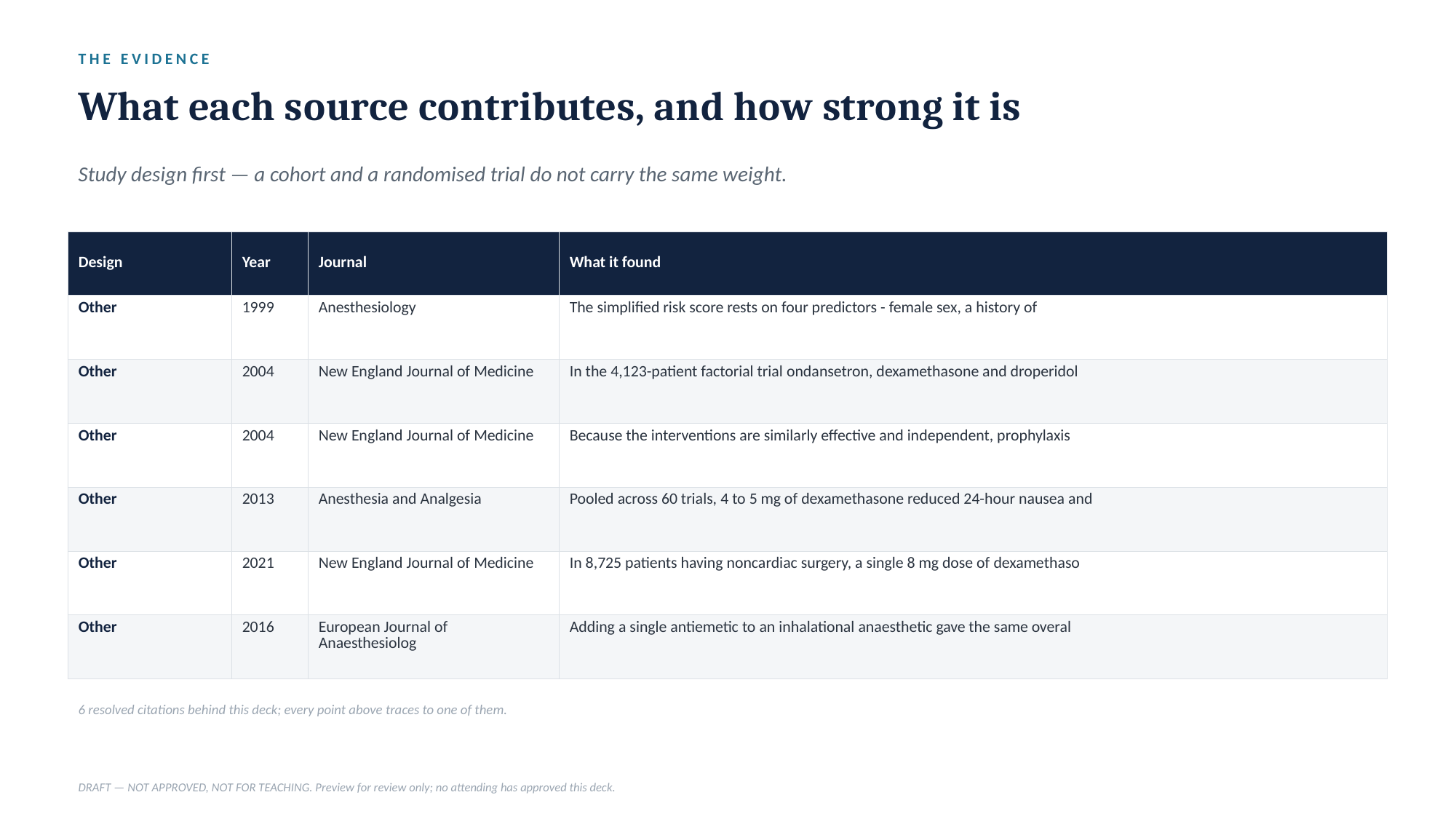

THE EVIDENCE
What each source contributes, and how strong it is
Study design first — a cohort and a randomised trial do not carry the same weight.
| Design | Year | Journal | What it found |
| --- | --- | --- | --- |
| Other | 1999 | Anesthesiology | The simplified risk score rests on four predictors - female sex, a history of |
| Other | 2004 | New England Journal of Medicine | In the 4,123-patient factorial trial ondansetron, dexamethasone and droperidol |
| Other | 2004 | New England Journal of Medicine | Because the interventions are similarly effective and independent, prophylaxis |
| Other | 2013 | Anesthesia and Analgesia | Pooled across 60 trials, 4 to 5 mg of dexamethasone reduced 24-hour nausea and |
| Other | 2021 | New England Journal of Medicine | In 8,725 patients having noncardiac surgery, a single 8 mg dose of dexamethaso |
| Other | 2016 | European Journal of Anaesthesiolog | Adding a single antiemetic to an inhalational anaesthetic gave the same overal |
6 resolved citations behind this deck; every point above traces to one of them.
DRAFT — NOT APPROVED, NOT FOR TEACHING. Preview for review only; no attending has approved this deck.